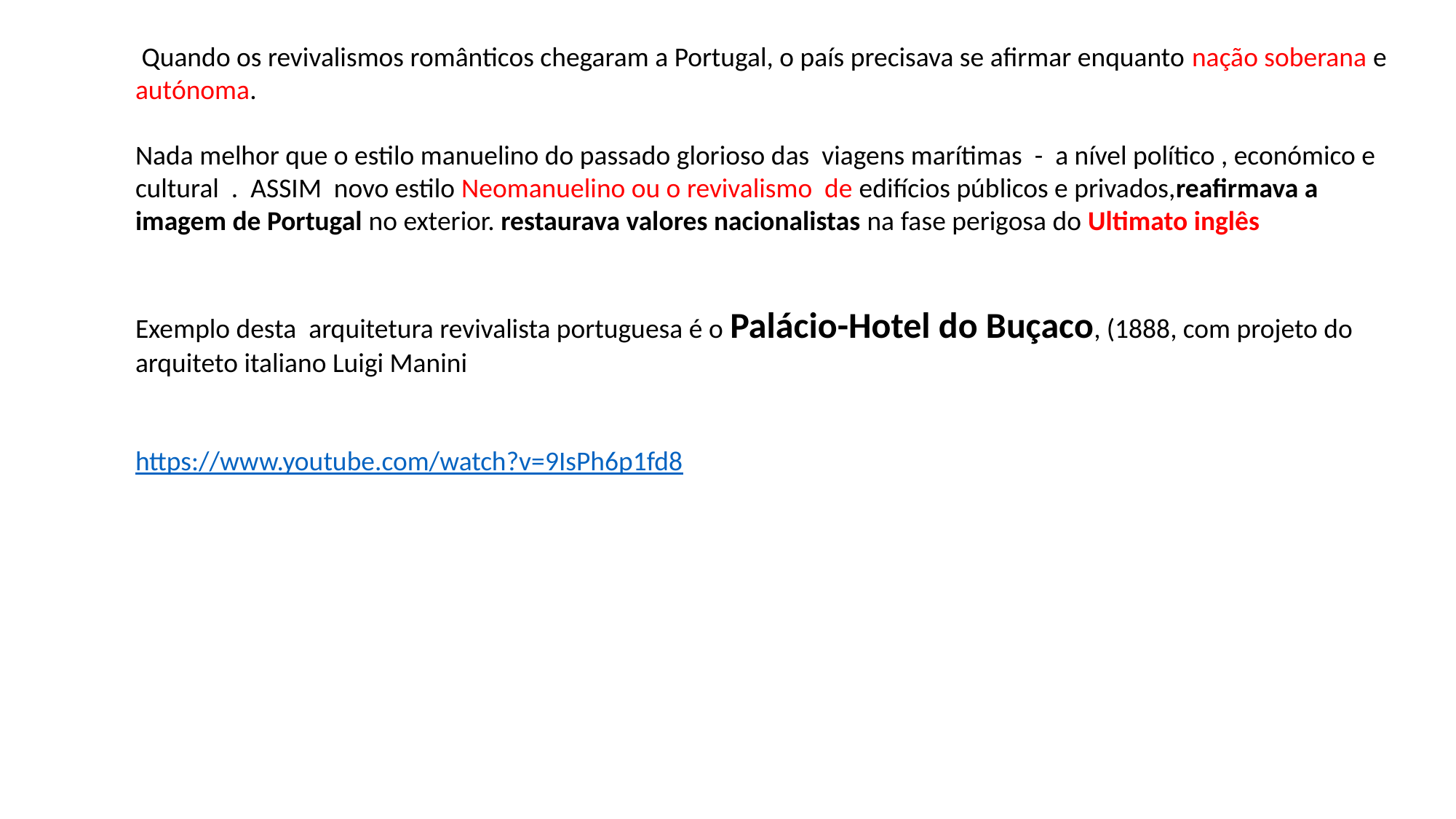

Quando os revivalismos românticos chegaram a Portugal, o país precisava se afirmar enquanto nação soberana e autónoma.

Nada melhor que o estilo manuelino do passado glorioso das  viagens marítimas  -  a nível político , económico e cultural  .  ASSIM  novo estilo Neomanuelino ou o revivalismo  de edifícios públicos e privados,reafirmava a imagem de Portugal no exterior. restaurava valores nacionalistas na fase perigosa do Ultimato inglês

Exemplo desta  arquitetura revivalista portuguesa é o Palácio-Hotel do Buçaco, (1888, com projeto do arquiteto italiano Luigi Manini

https://www.youtube.com/watch?v=9IsPh6p1fd8